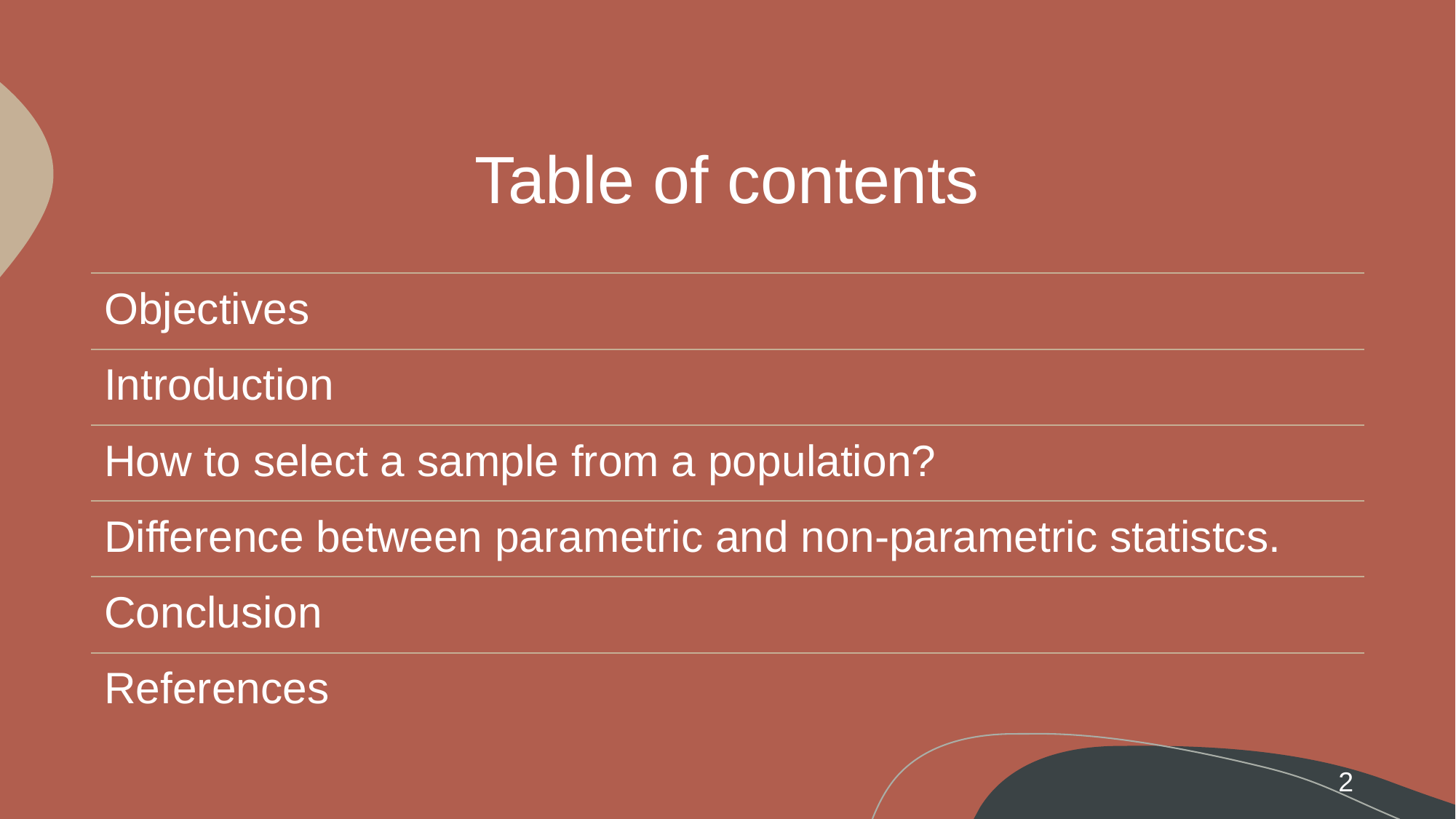

# Table of contents

Objectives

Introduction

How to select a sample from a population?

Difference between parametric and non-parametric statistcs.

Conclusion

References
2